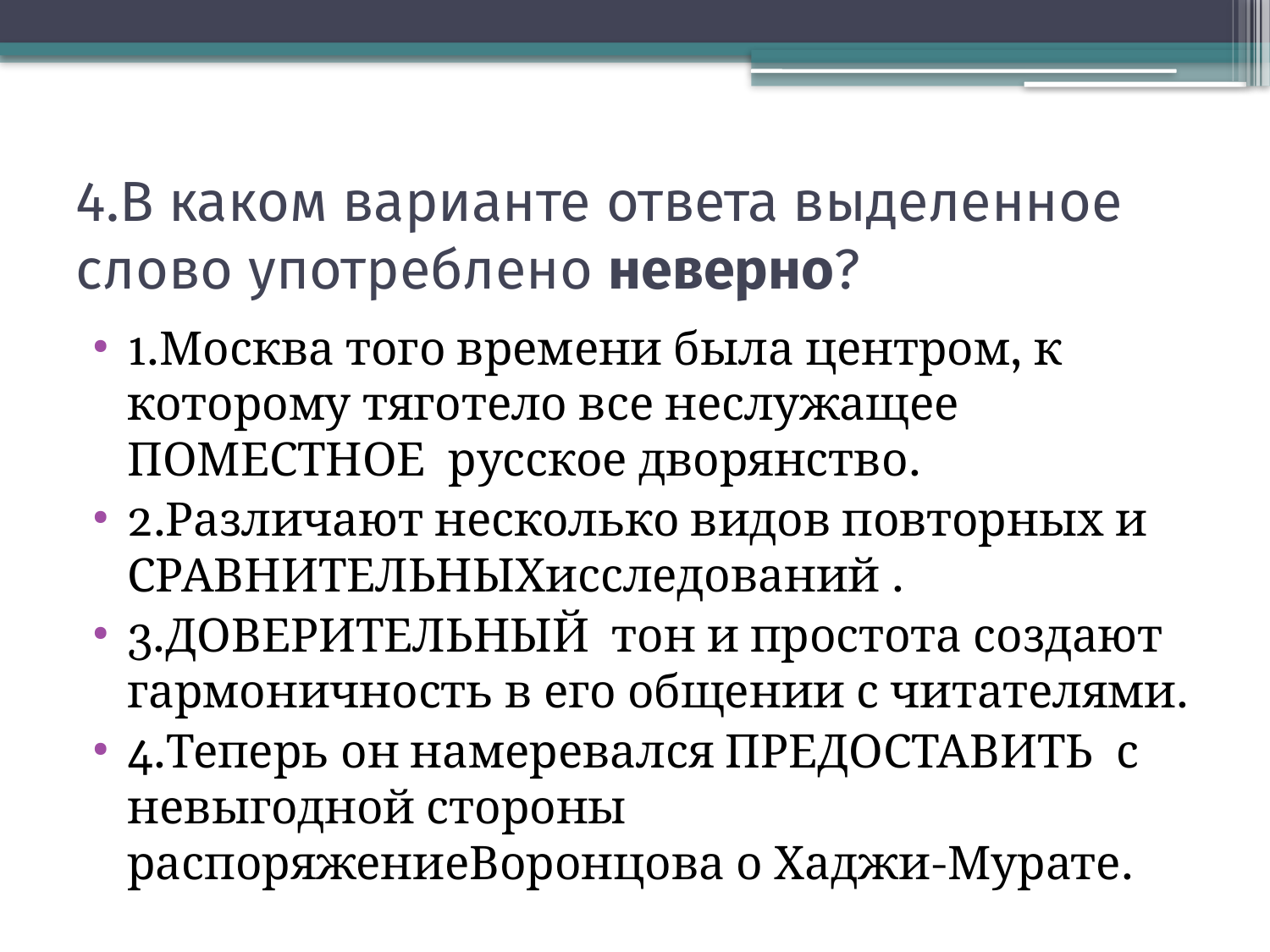

# 4.В каком варианте ответа выделенное слово употреблено неверно?
1.Москва того времени была центром, к которому тяготело все неслужащее ПОМЕСТНОЕ  русское дворянство.
2.Различают несколько видов повторных и СРАВНИТЕЛЬНЫХисследований .
3.ДОВЕРИТЕЛЬНЫЙ  тон и простота создают гармоничность в его общении с читателями.
4.Теперь он намеревался ПРЕДОСТАВИТЬ  с невыгодной стороны распоряжениеВоронцова о Хаджи-Мурате.